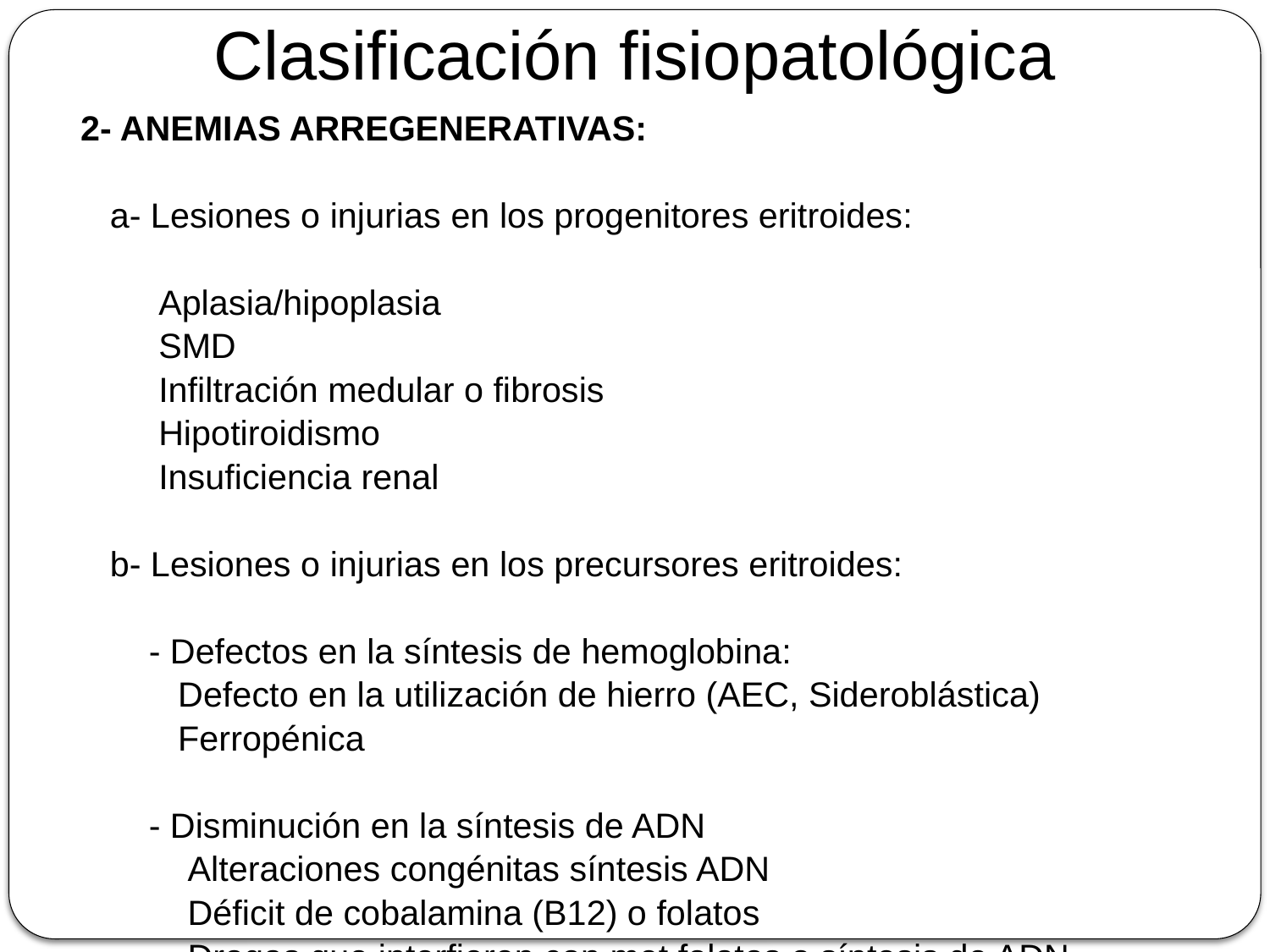

# Clasificación fisiopatológica
2- ANEMIAS ARREGENERATIVAS:

   a- Lesiones o injurias en los progenitores eritroides:

        Aplasia/hipoplasia
        SMD
        Infiltración medular o fibrosis
        Hipotiroidismo
        Insuficiencia renal

   b- Lesiones o injurias en los precursores eritroides:

       - Defectos en la síntesis de hemoglobina:
          Defecto en la utilización de hierro (AEC, Sideroblástica)
          Ferropénica

       - Disminución en la síntesis de ADN
           Alteraciones congénitas síntesis ADN
           Déficit de cobalamina (B12) o folatos
           Drogas que interfieren con met folatos o síntesis de ADN